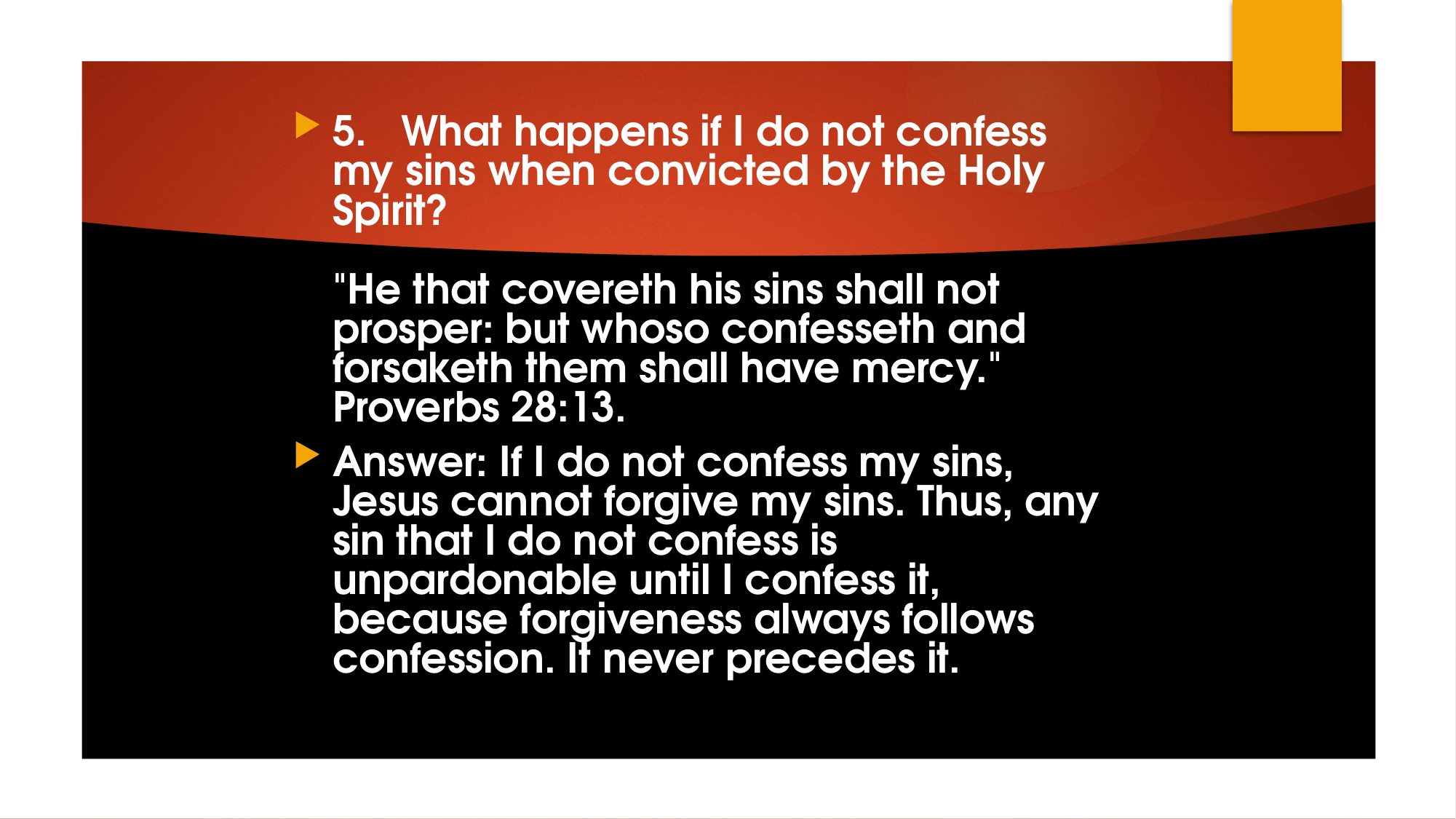

5.   What happens if I do not confess my sins when convicted by the Holy Spirit?
"He that covereth his sins shall not prosper: but whoso confesseth and forsaketh them shall have mercy." Proverbs 28:13.
Answer: If I do not confess my sins, Jesus cannot forgive my sins. Thus, any sin that I do not confess is unpardonable until I confess it, because forgiveness always follows confession. It never precedes it.